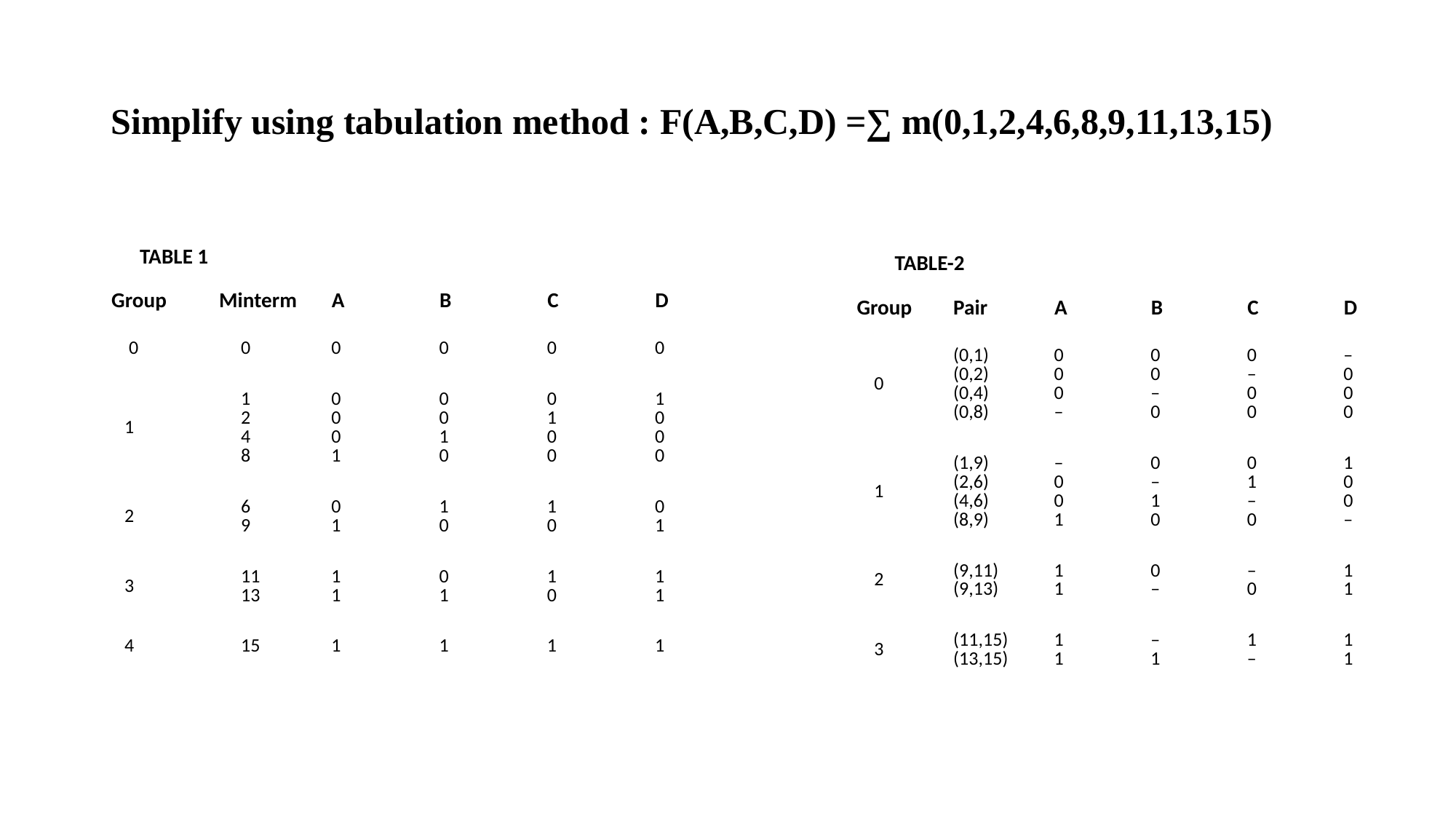

# Simplify using tabulation method : F(A,B,C,D) =∑ m(0,1,2,4,6,8,9,11,13,15)
| TABLE 1 |  |  |  |  |  |
| --- | --- | --- | --- | --- | --- |
| Group | Minterm | A | B | C | D |
| 0 | 0 | 0 | 0 | 0 | 0 |
| 1 | 1      2      4      8 | 0   0  0  1 | 0  0  1  0 | 0  1  0  0 | 1  0  0  0 |
| 2 | 6      9 | 0  1 | 1  0 | 1  0 | 0  1 |
| 3 | 11      13 | 1  1 | 0  1 | 1  0 | 1  1 |
| 4 | 15 | 1 | 1 | 1 | 1 |
| TABLE-2 |  |  |  |  |  |
| --- | --- | --- | --- | --- | --- |
| Group | Pair | A | B | C | D |
| 0 | (0,1) (0,2) (0,4) (0,8) | 0  0  0  – | 0  0  –  0 | 0  –  0  0 | –  0  0  0 |
| 1 | (1,9)  (2,6) (4,6) (8,9) | –  0  0  1 | 0  –  1  0 | 0  1  –  0 | 1  0  0   – |
| 2 | (9,11) (9,13) | 1  1 | 0  – | –  0 | 1  1 |
| 3 | (11,15) (13,15) | 1  1 | –  1 | 1  – | 1  1 |